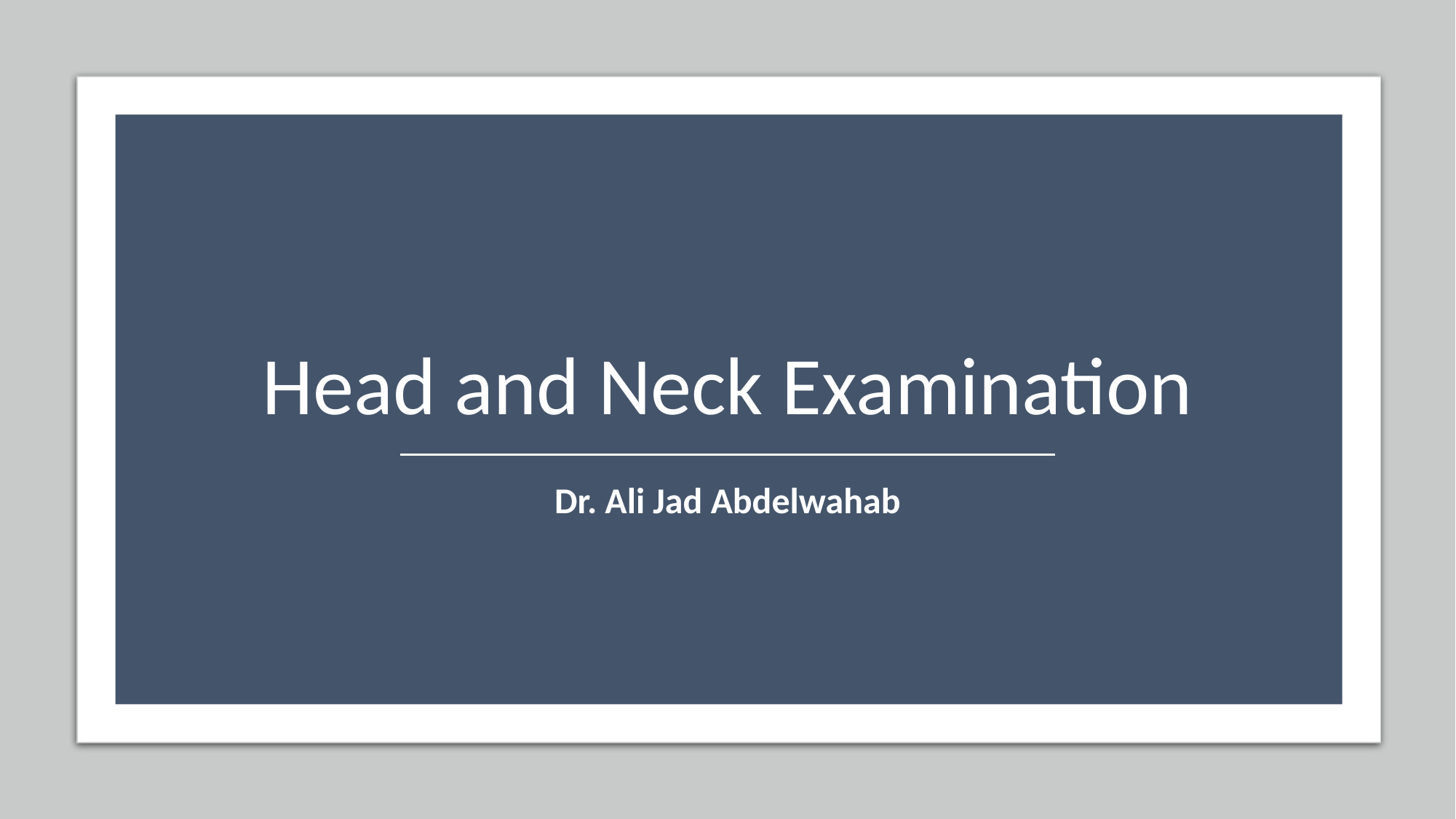

# Head and Neck Examination
Dr. Ali Jad Abdelwahab